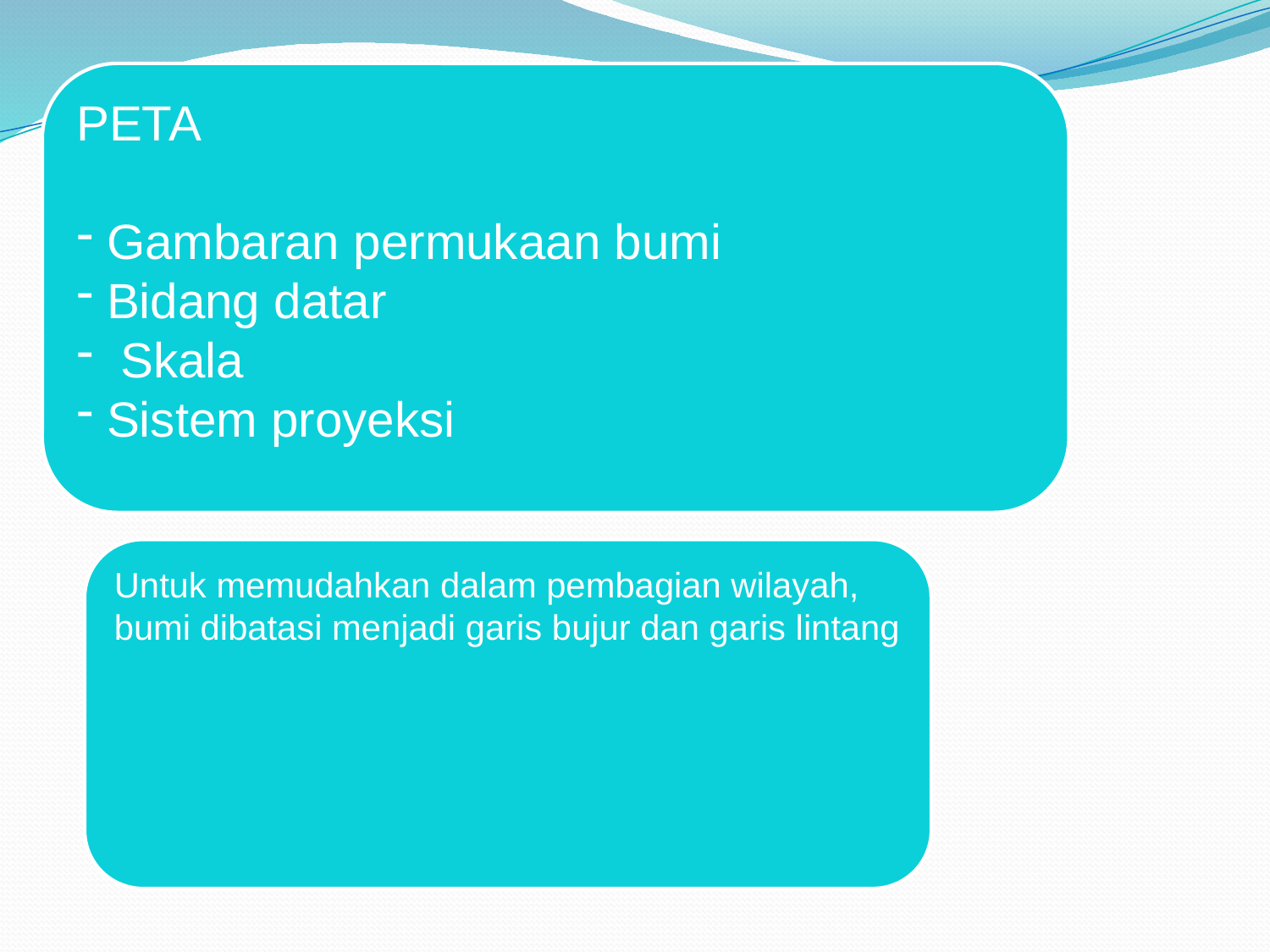

PETA

 Gambaran permukaan bumi
 Bidang datar
  Skala
 Sistem proyeksi

Untuk memudahkan dalam pembagian wilayah, bumi dibatasi menjadi garis bujur dan garis lintang